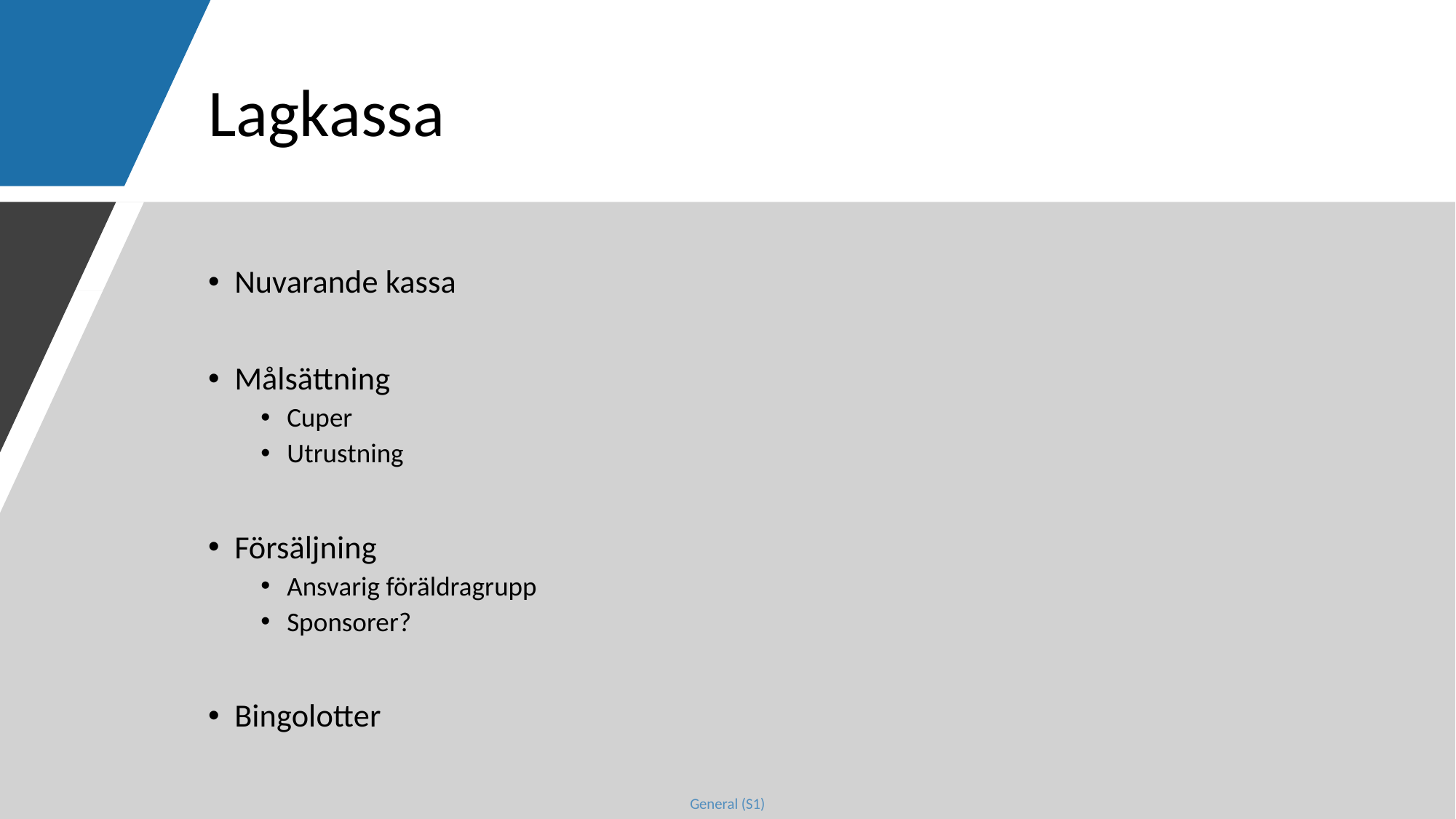

# Lagkassa

Nuvarande kassa

Målsättning
Cuper
Utrustning

Försäljning
Ansvarig föräldragrupp
Sponsorer?

Bingolotter